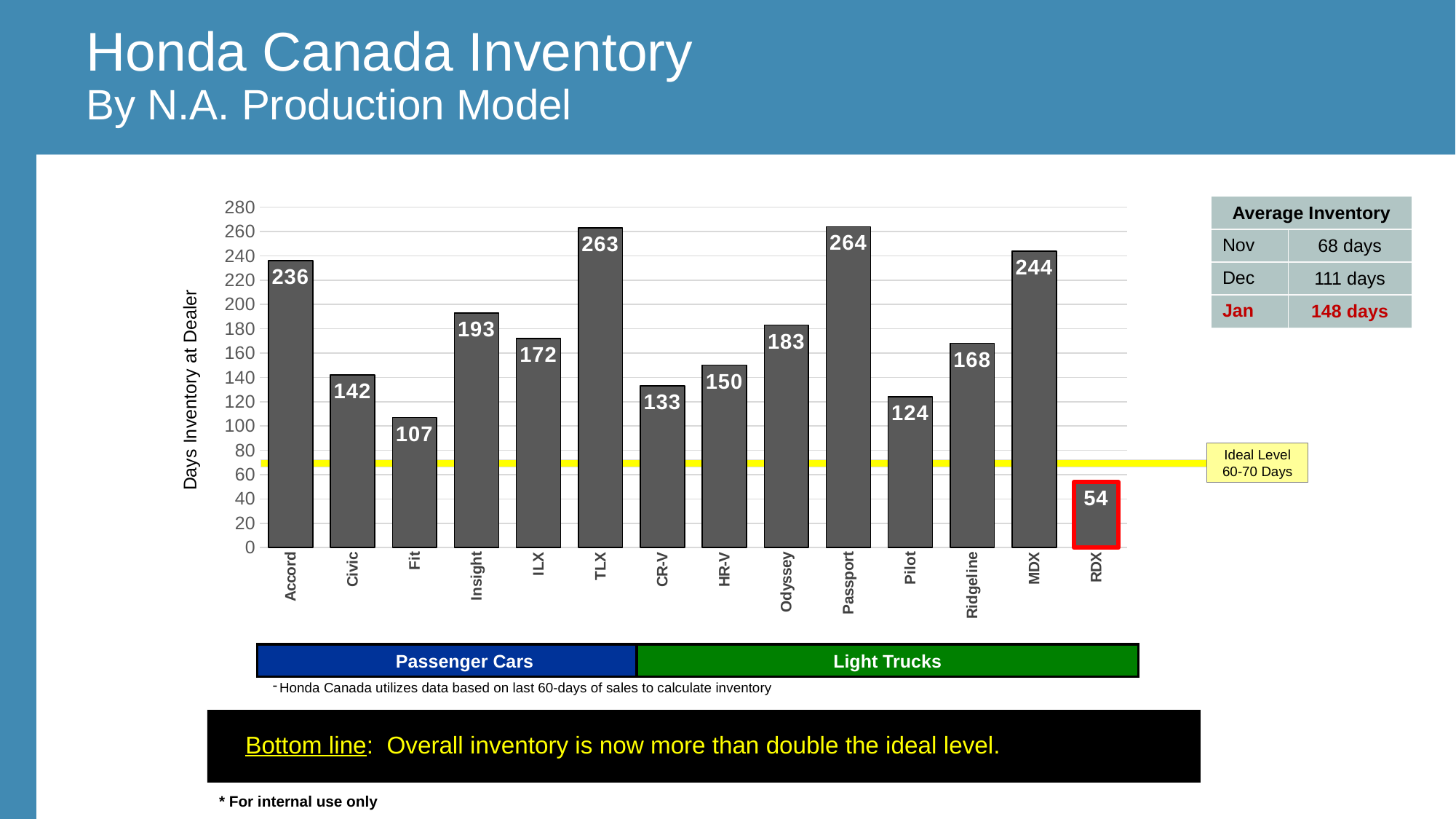

Honda Canada Inventory
     By N.A. Production Model

### Chart

| Category | Inventory |
|---|---|
| Accord | 236.0 |
| Civic | 142.0 |
| Fit | 107.0 |
| Insight | 193.0 |
| ILX | 172.0 |
| TLX | 263.0 |
| CR-V | 133.0 |
| HR-V | 150.0 |
| Odyssey | 183.0 |
| Passport | 264.0 |
| Pilot | 124.0 |
| Ridgeline | 168.0 |
| MDX | 244.0 |
| RDX | 54.0 |
| Average Inventory |  |
| --- | --- |
| Nov | 68 days |
| Dec | 111 days |
| Jan | 148 days |
Days Inventory at Dealer
Ideal Level
60-70 Days

Passenger Cars
Light Trucks
Honda Canada utilizes data based on last 60-days of sales to calculate inventory

Bottom line:  Overall inventory is now more than double the ideal level.
* For internal use only